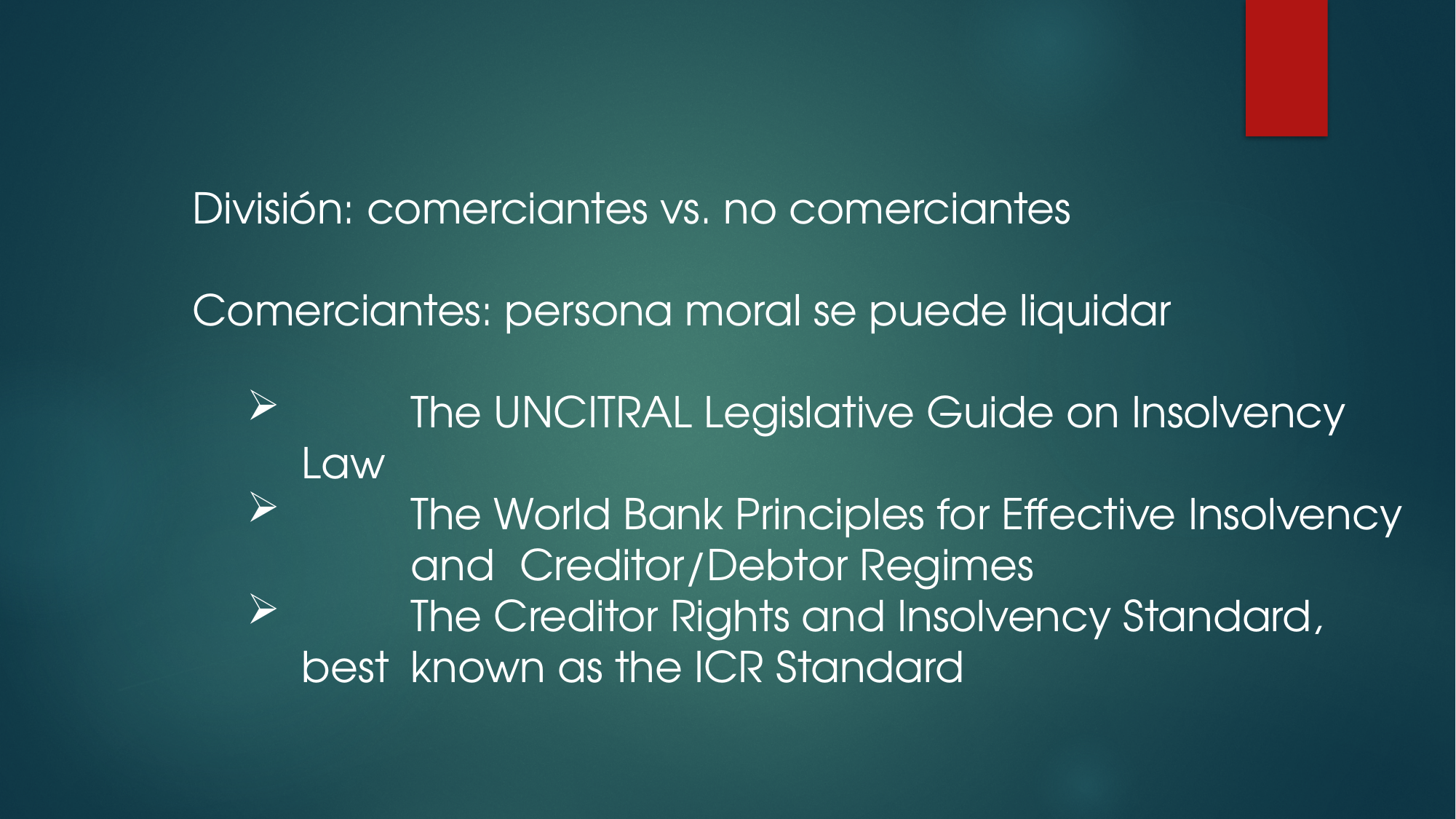

División: comerciantes vs. no comerciantes

Comerciantes: persona moral se puede liquidar

	The UNCITRAL Legislative Guide on Insolvency Law
	The World Bank Principles for Effective Insolvency 	and 	Creditor/Debtor Regimes
	The Creditor Rights and Insolvency Standard, best 	known as the ICR Standard